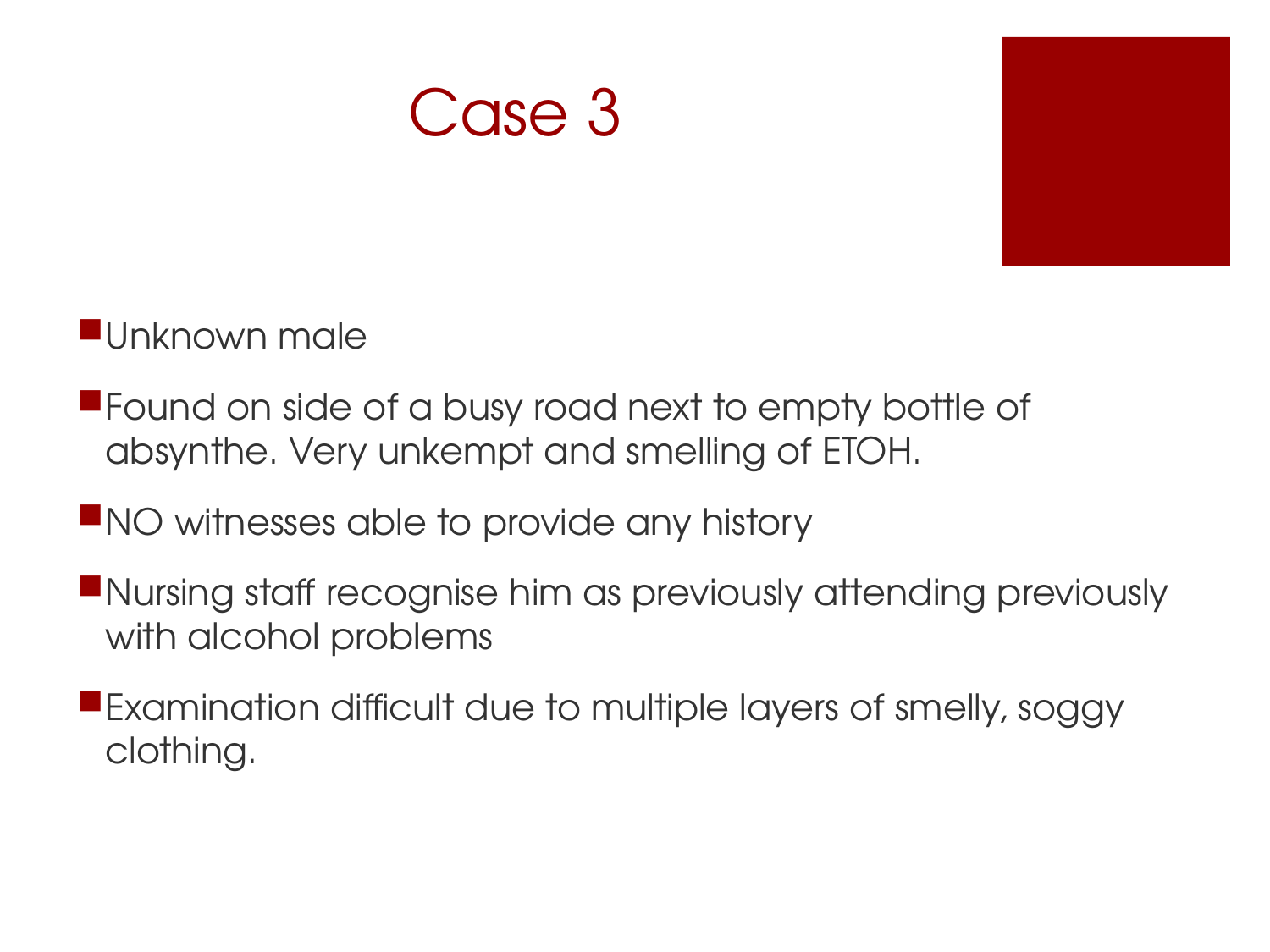

# Case 3
Unknown male
Found on side of a busy road next to empty bottle of absynthe. Very unkempt and smelling of ETOH.
NO witnesses able to provide any history
Nursing staff recognise him as previously attending previously with alcohol problems
Examination difficult due to multiple layers of smelly, soggy clothing.